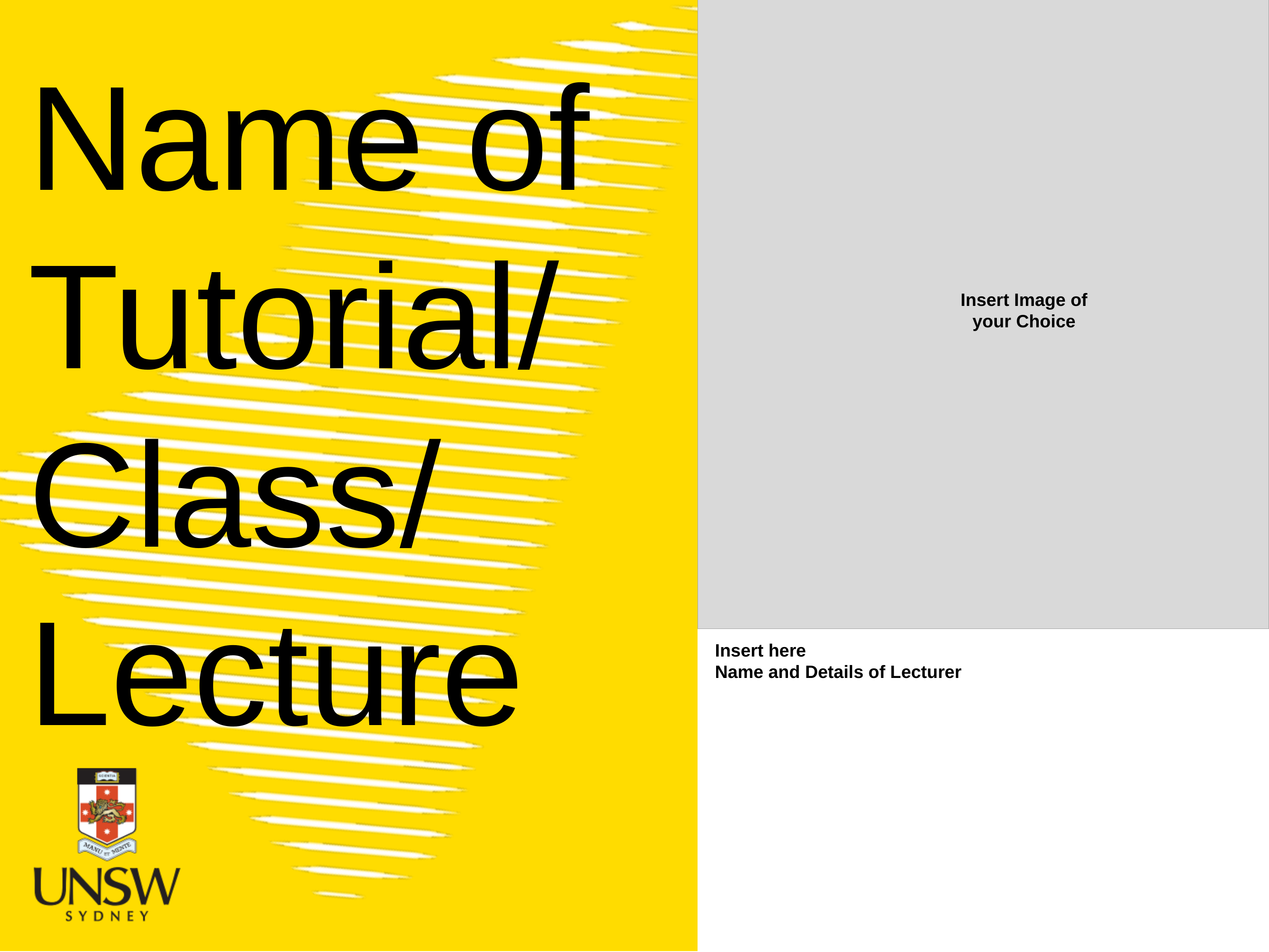

Name of Tutorial/Class/
Lecture
Insert Image of your Choice
Insert here
Name and Details of Lecturer